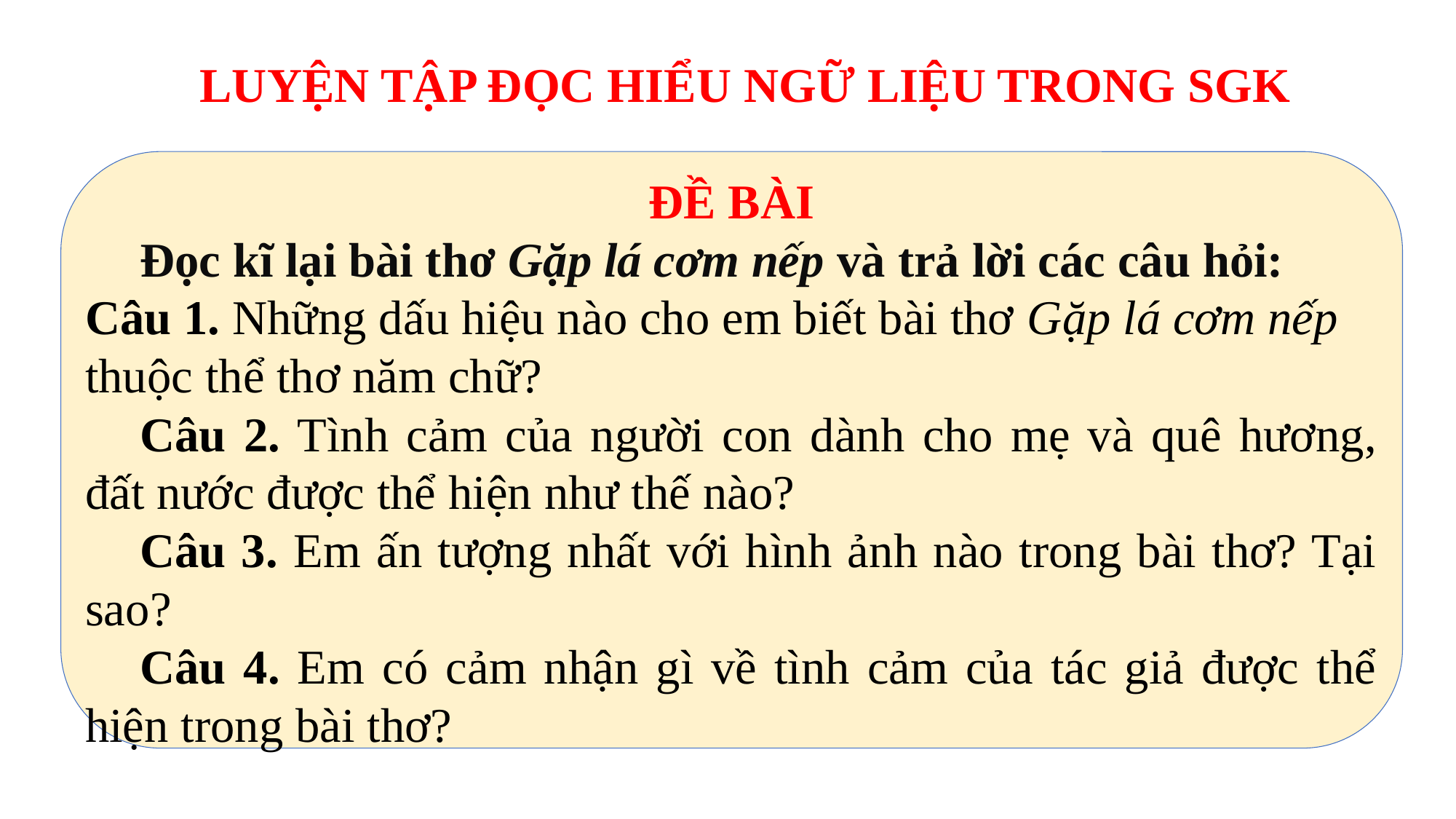

LUYỆN TẬP ĐỌC HIỂU NGỮ LIỆU TRONG SGK

ĐỀ BÀI
Đọc kĩ lại bài thơ Gặp lá cơm nếp và trả lời các câu hỏi:
Câu 1. Những dấu hiệu nào cho em biết bài thơ Gặp lá cơm nếp thuộc thể thơ năm chữ?
Câu 2. Tình cảm của người con dành cho mẹ và quê hương, đất nước được thể hiện như thế nào?
Câu 3. Em ấn tượng nhất với hình ảnh nào trong bài thơ? Tại sao?
Câu 4. Em có cảm nhận gì về tình cảm của tác giả được thể hiện trong bài thơ?